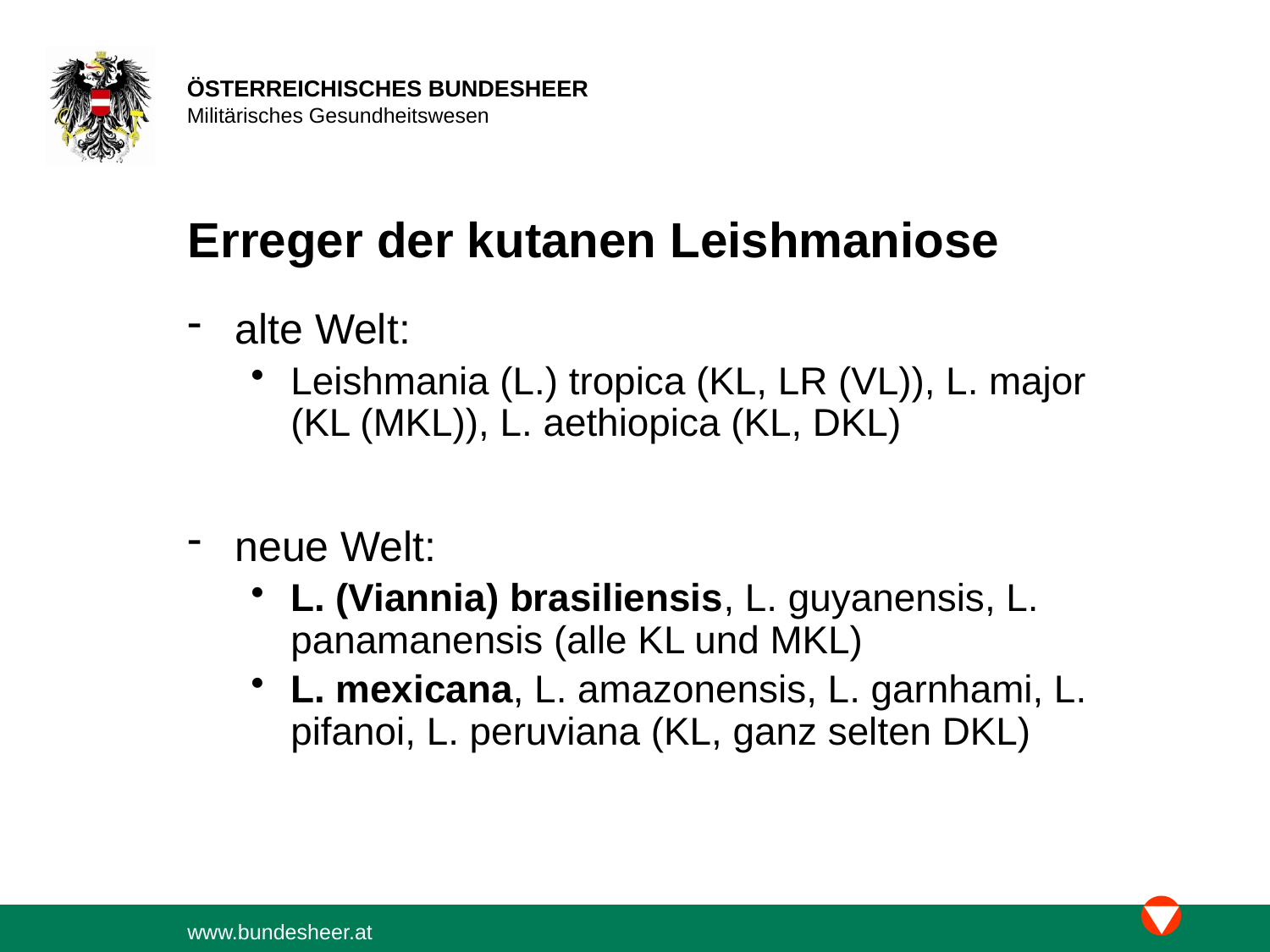

# Erreger der kutanen Leishmaniose
alte Welt:
Leishmania (L.) tropica (KL, LR (VL)), L. major   (KL (MKL)), L. aethiopica (KL, DKL)

neue Welt:
L. (Viannia) brasiliensis, L. guyanensis, L. panamanensis (alle KL und MKL)
L. mexicana, L. amazonensis, L. garnhami, L. pifanoi, L. peruviana (KL, ganz selten DKL)